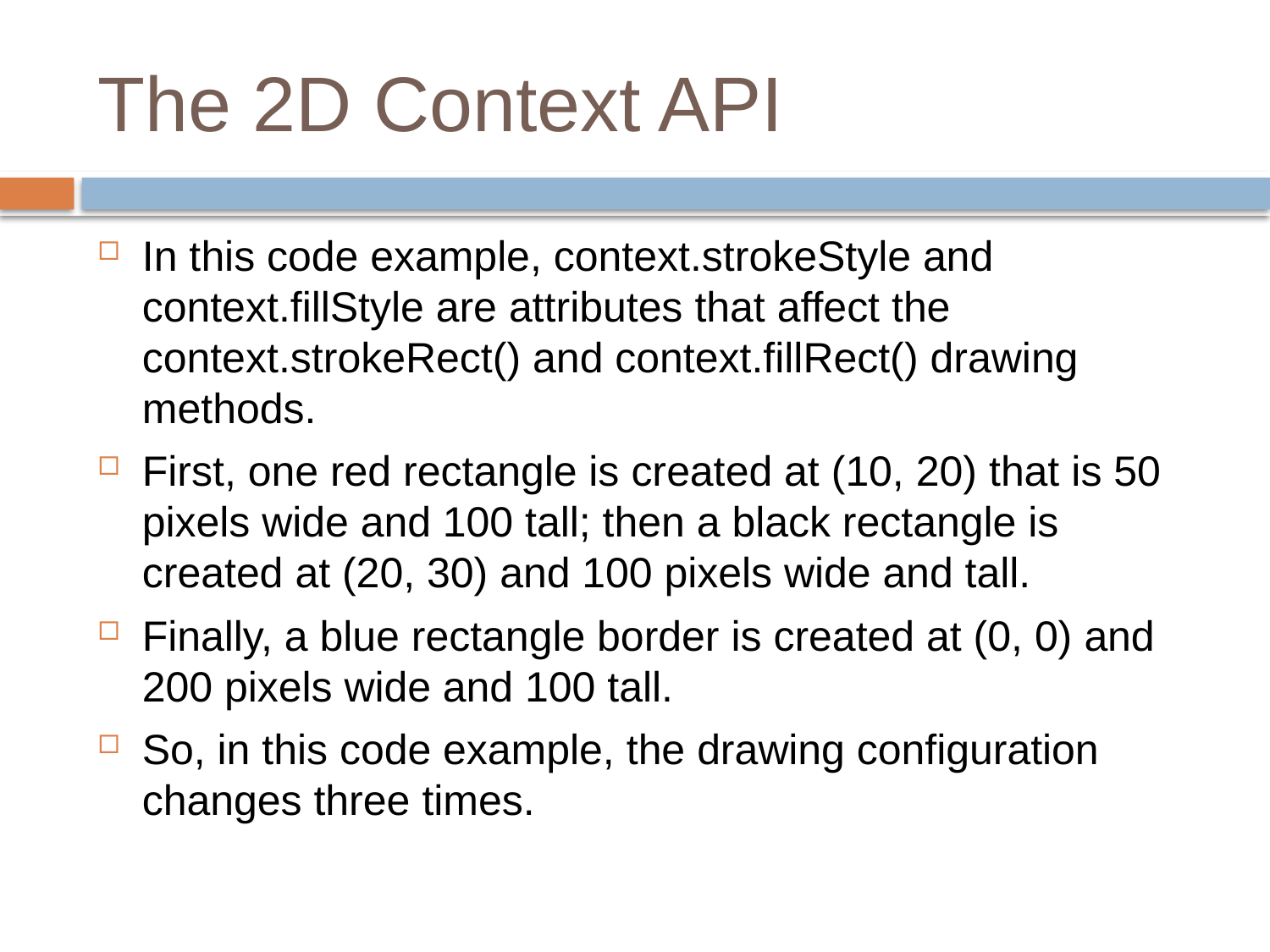

# The 2D Context API
In this code example, context.strokeStyle and context.fillStyle are attributes that affect the context.strokeRect() and context.fillRect() drawing methods.
First, one red rectangle is created at (10, 20) that is 50 pixels wide and 100 tall; then a black rectangle is created at (20, 30) and 100 pixels wide and tall.
Finally, a blue rectangle border is created at (0, 0) and 200 pixels wide and 100 tall.
So, in this code example, the drawing configuration changes three times.